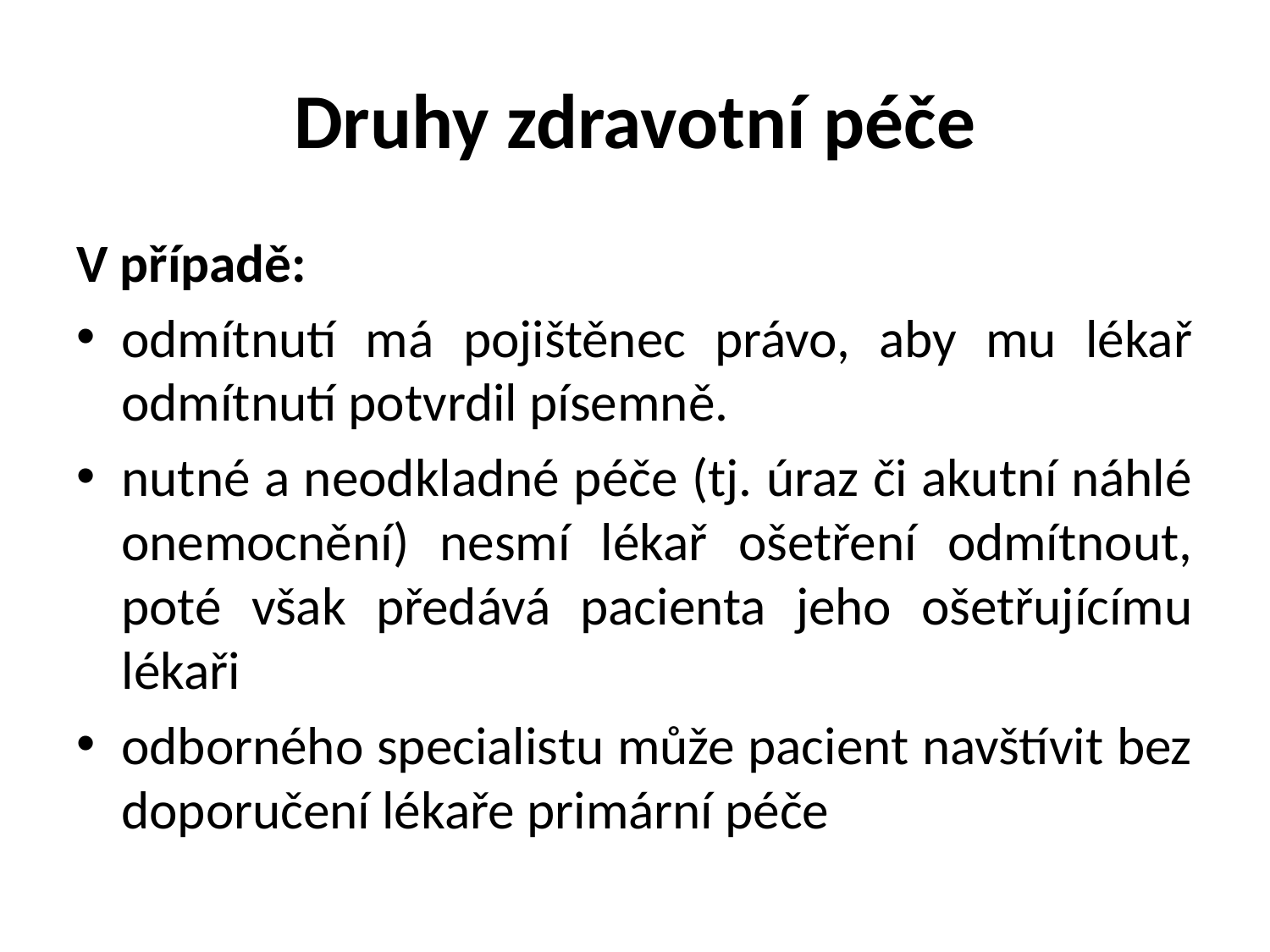

# Druhy zdravotní péče
V případě:
odmítnutí má pojištěnec právo, aby mu lékař odmítnutí potvrdil písemně.
nutné a neodkladné péče (tj. úraz či akutní náhlé onemocnění) nesmí lékař ošetření odmítnout, poté však předává pacienta jeho ošetřujícímu lékaři
odborného specialistu může pacient navštívit bez doporučení lékaře primární péče